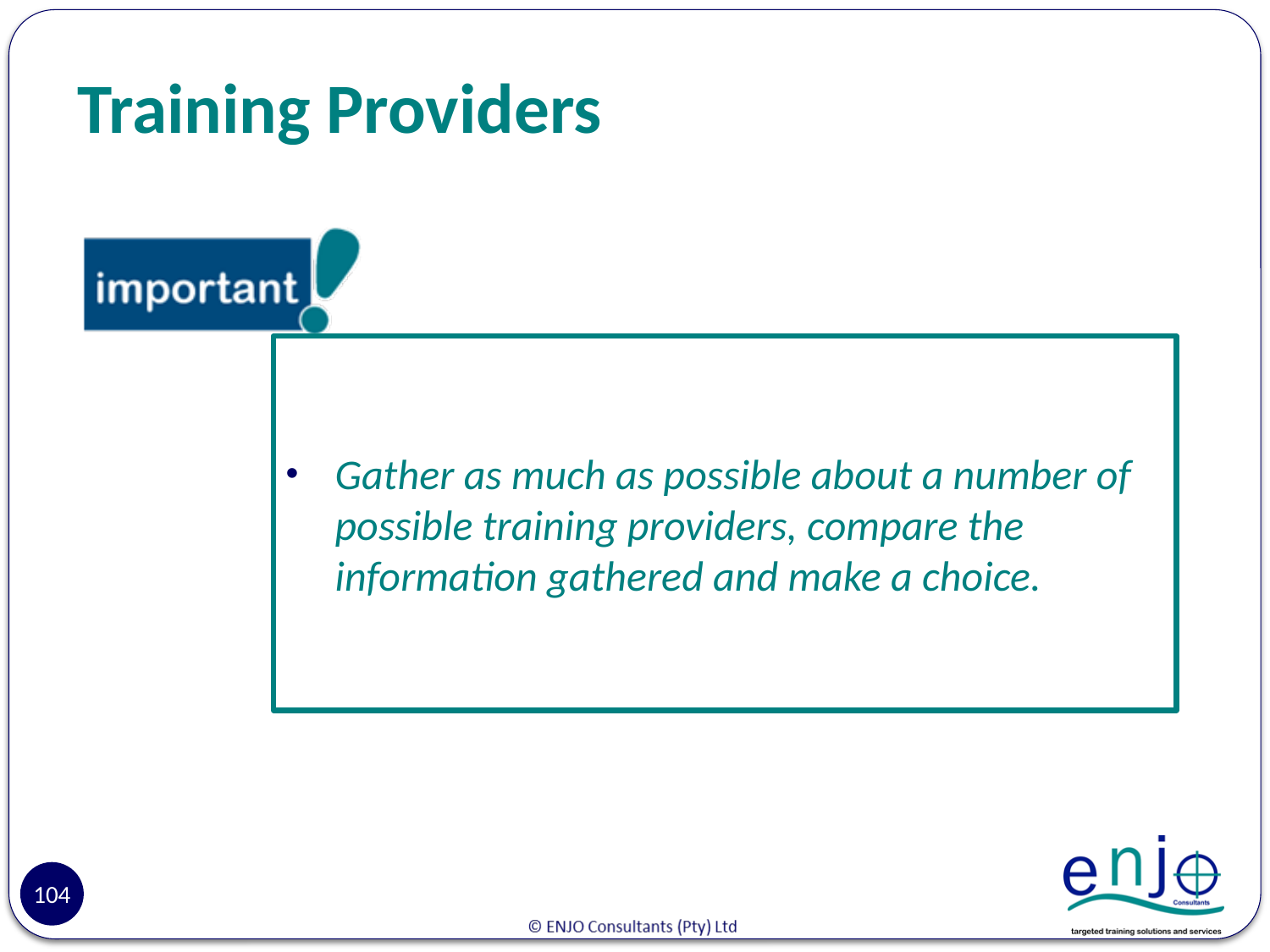

# Training Providers
Gather as much as possible about a number of possible training providers, compare the information gathered and make a choice.
104